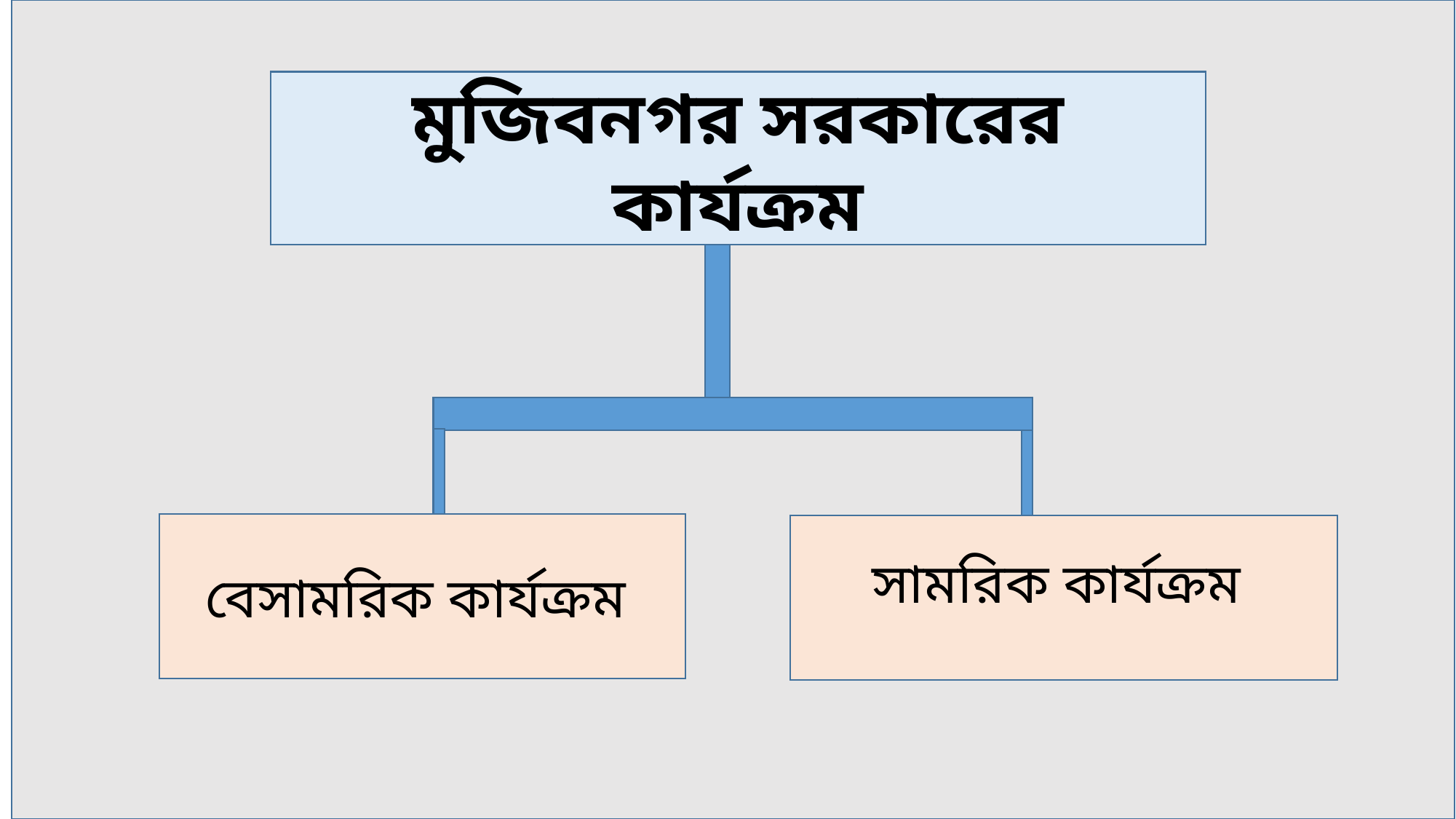

মুজিবনগর সরকারের কার্যক্রম

বেসামরিক কার্যক্রম
সামরিক কার্যক্রম